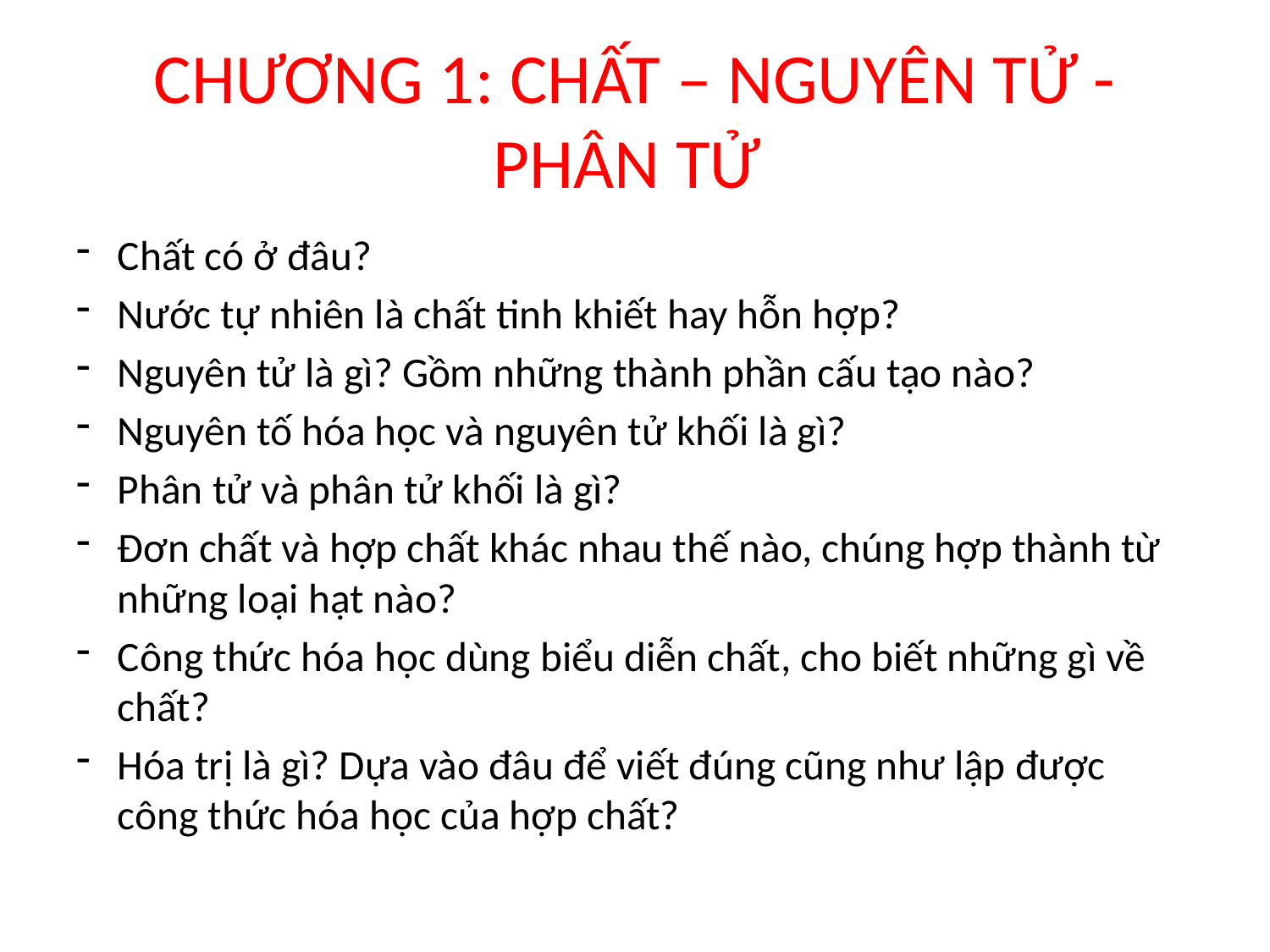

# CHƯƠNG 1: CHẤT – NGUYÊN TỬ - PHÂN TỬ
Chất có ở đâu?
Nước tự nhiên là chất tinh khiết hay hỗn hợp?
Nguyên tử là gì? Gồm những thành phần cấu tạo nào?
Nguyên tố hóa học và nguyên tử khối là gì?
Phân tử và phân tử khối là gì?
Đơn chất và hợp chất khác nhau thế nào, chúng hợp thành từ những loại hạt nào?
Công thức hóa học dùng biểu diễn chất, cho biết những gì về chất?
Hóa trị là gì? Dựa vào đâu để viết đúng cũng như lập được công thức hóa học của hợp chất?